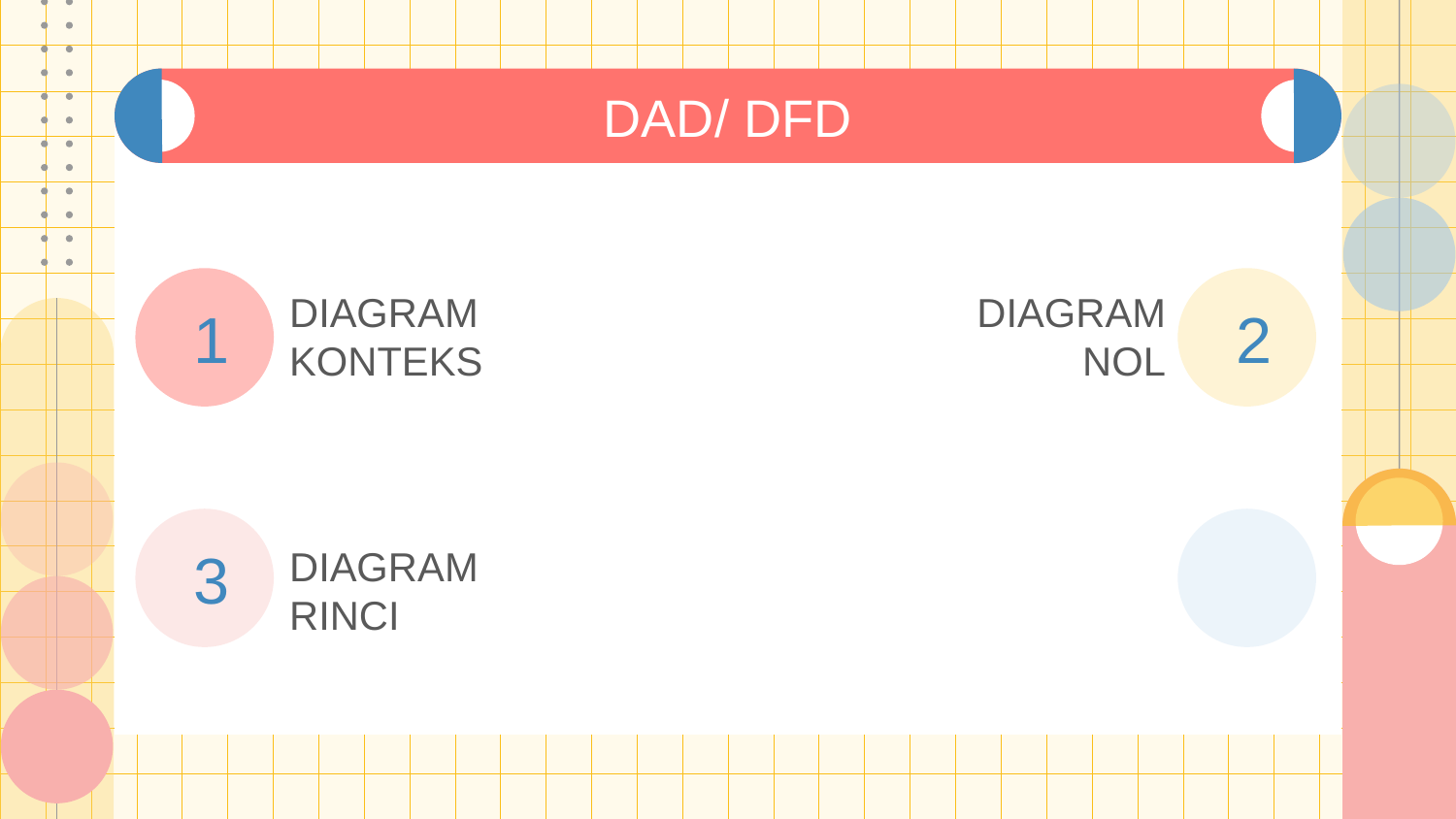

DAD/ DFD
1
2
DIAGRAM KONTEKS
# DIAGRAM NOL
3
DIAGRAM RINCI